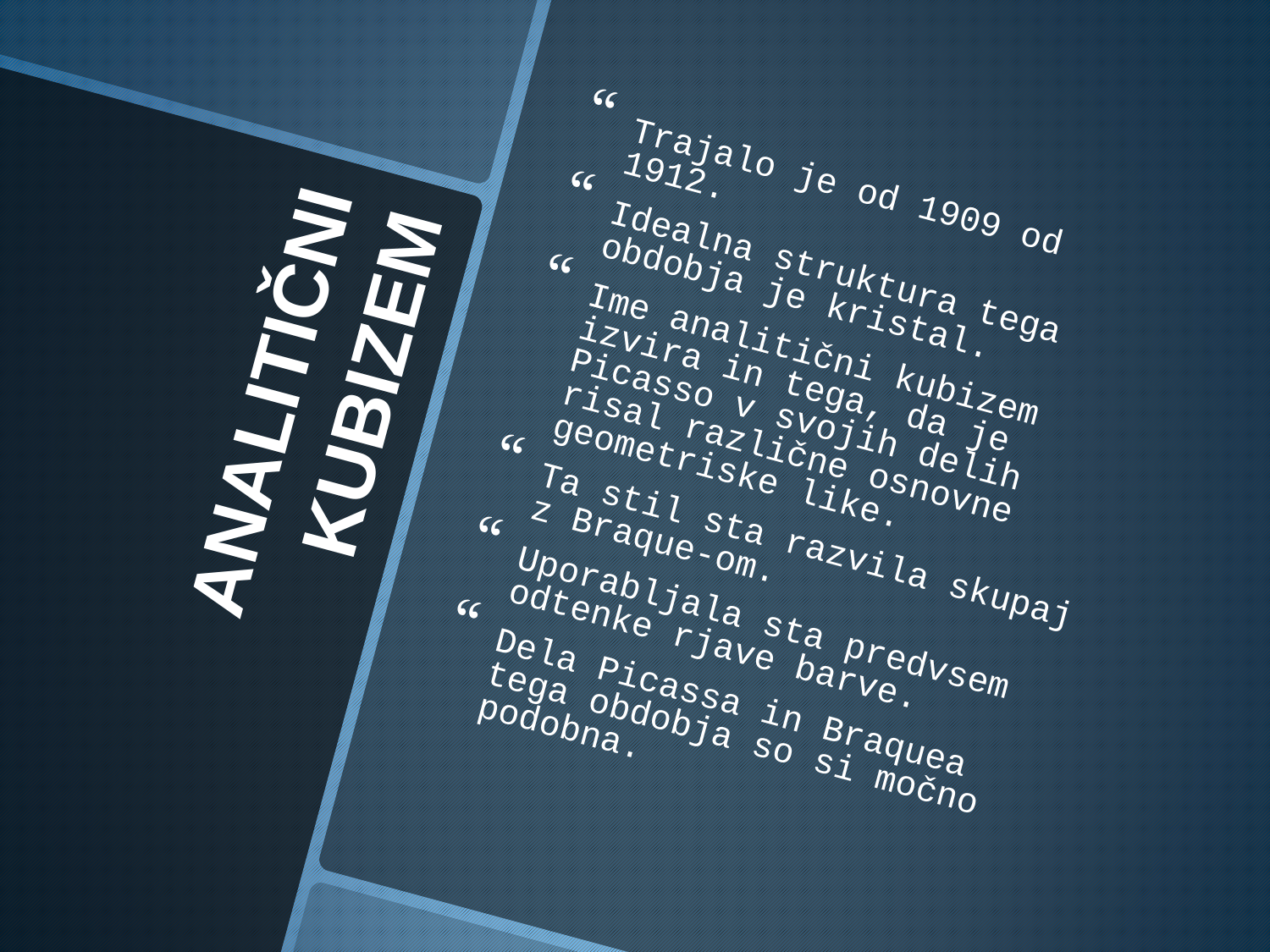

Trajalo je od 1909 od 1912.
Idealna struktura tega obdobja je kristal.
Ime analitični kubizem izvira in tega, da je Picasso v svojih delih risal različne osnovne geometriske like.
Ta stil sta razvila skupaj z Braque-om.
Uporabljala sta predvsem odtenke rjave barve.
Dela Picassa in Braquea tega obdobja so si močno podobna.
# ANALITIČNI KUBIZEM